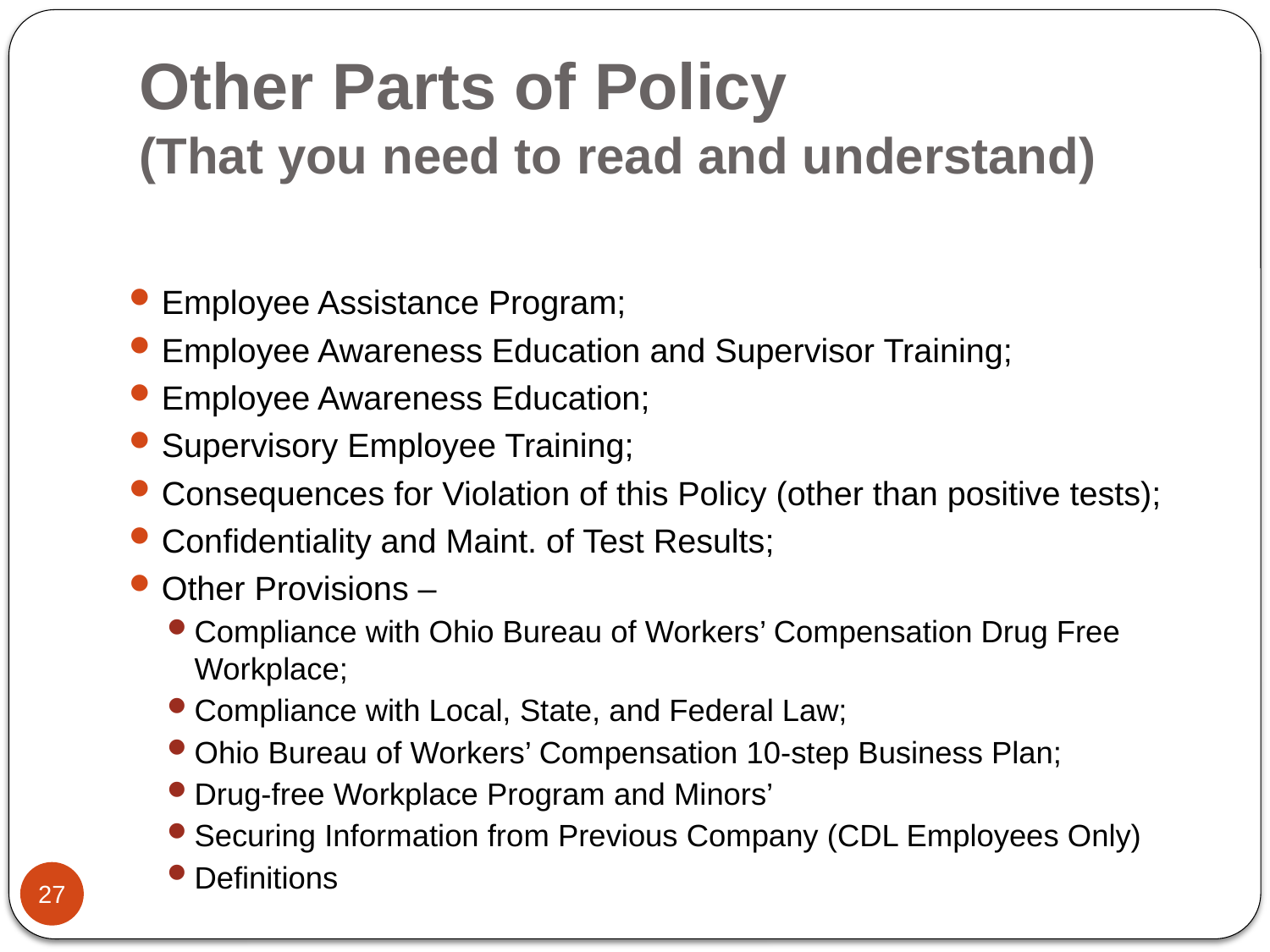

# Other Parts of Policy (That you need to read and understand)
Employee Assistance Program;
Employee Awareness Education and Supervisor Training;
Employee Awareness Education;
Supervisory Employee Training;
Consequences for Violation of this Policy (other than positive tests);
Confidentiality and Maint. of Test Results;
Other Provisions –
Compliance with Ohio Bureau of Workers’ Compensation Drug Free Workplace;
Compliance with Local, State, and Federal Law;
Ohio Bureau of Workers’ Compensation 10-step Business Plan;
Drug-free Workplace Program and Minors’
Securing Information from Previous Company (CDL Employees Only)
Definitions
27